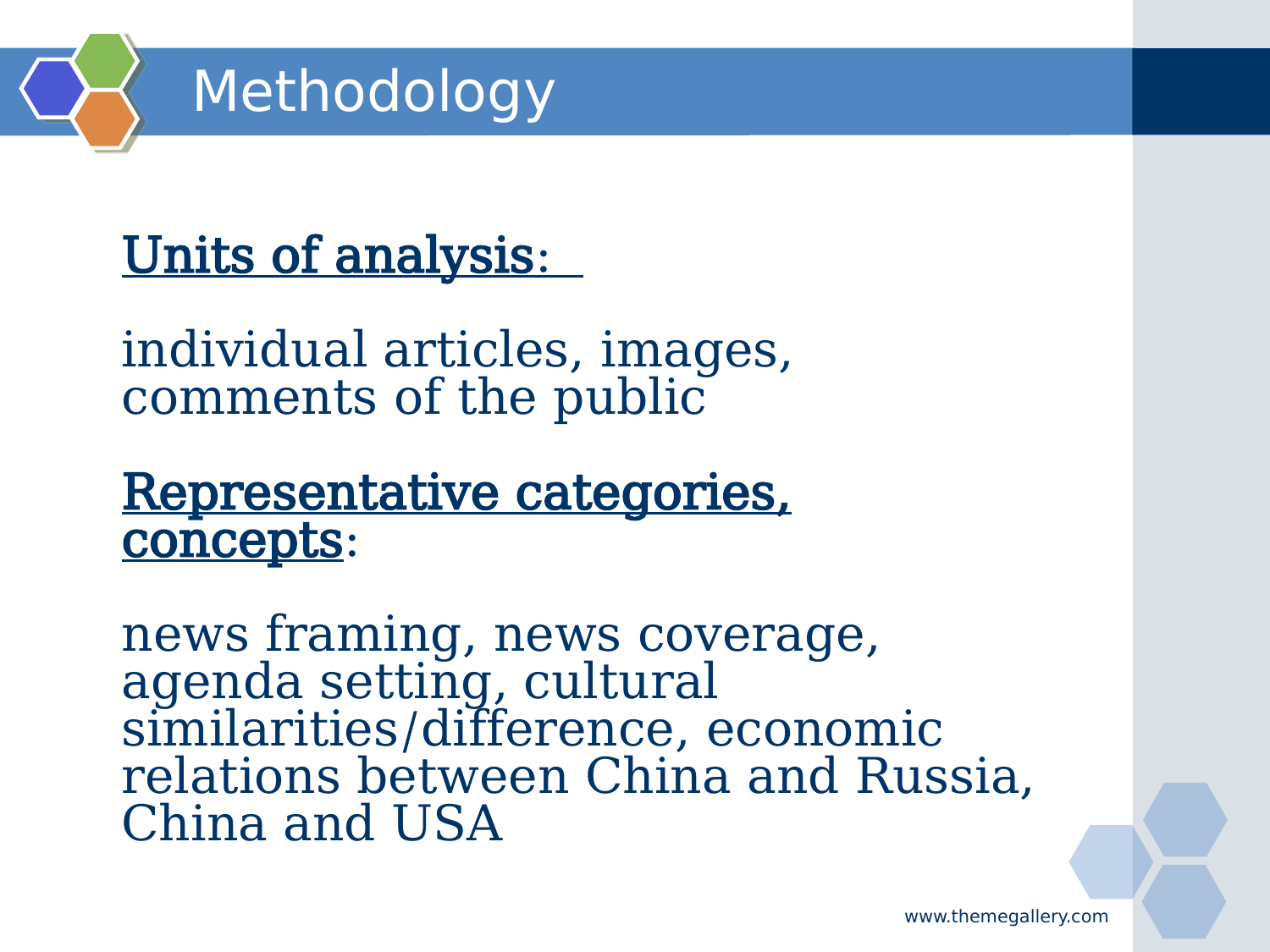

Methodology

Units of analysis:

individual articles, images, comments of the public

Representative categories, concepts:

news framing, news coverage, agenda setting, cultural similarities/difference, economic relations between China and Russia, China and USA

www.themegallery.com